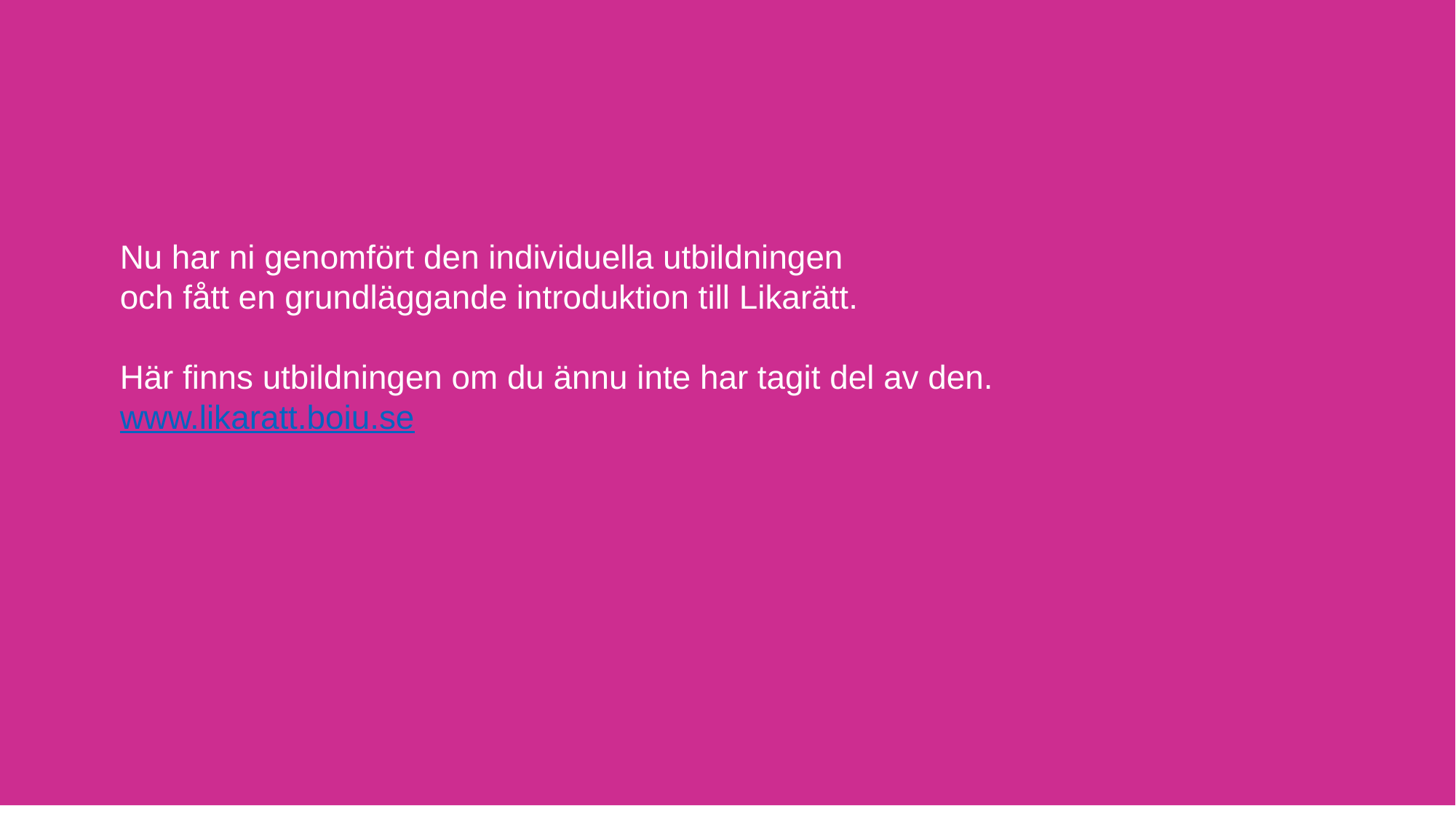

Nu har ni genomfört den individuella utbildningen
	och fått en grundläggande introduktion till Likarätt.

	Här finns utbildningen om du ännu inte har tagit del av den.
 	www.likaratt.boiu.se

# Dikt